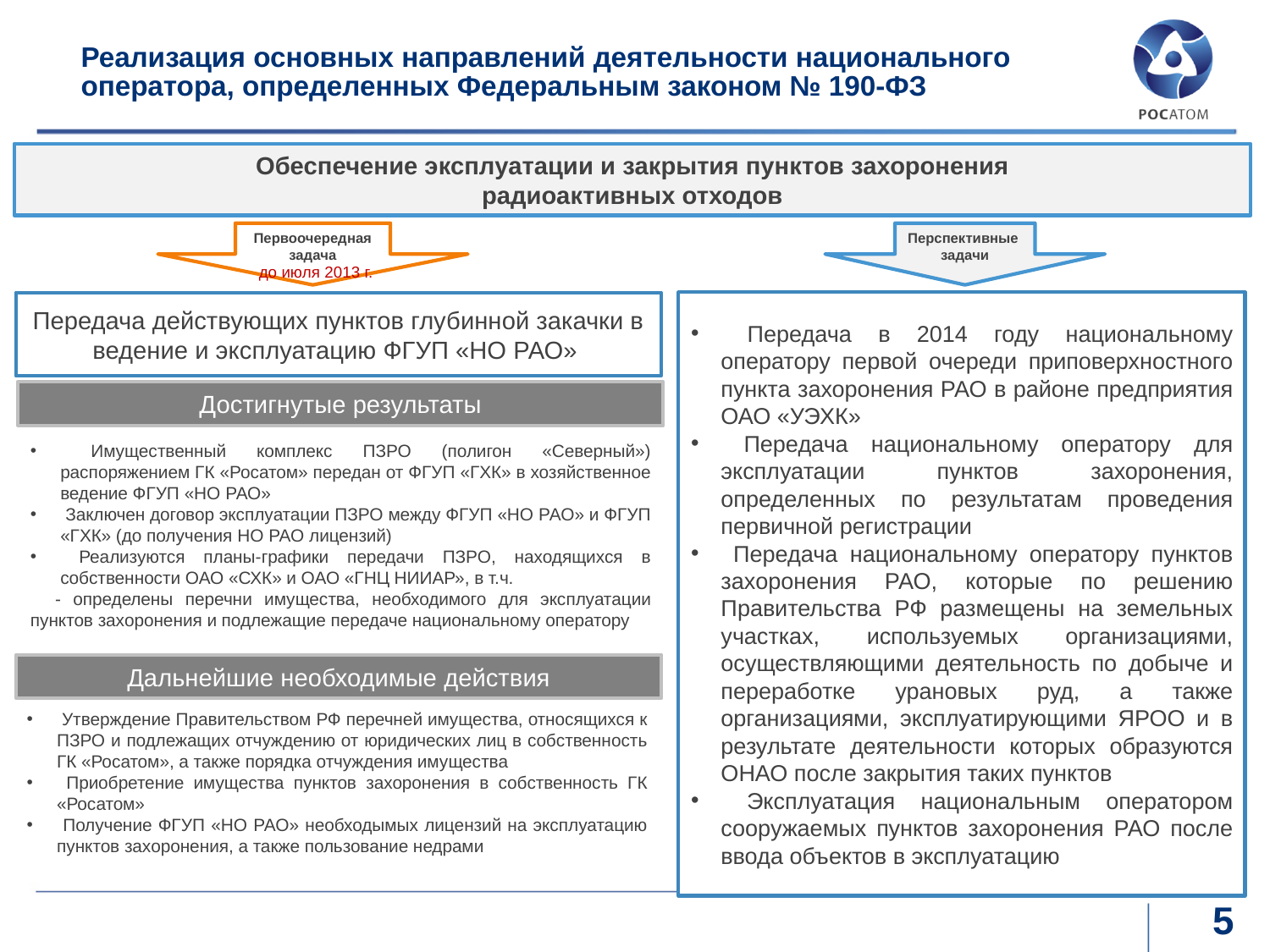

#
Реализация основных направлений деятельности национального оператора, определенных Федеральным законом № 190-ФЗ
 Обеспечение эксплуатации и закрытия пунктов захоронения
радиоактивных отходов
Первоочередная задача
Перспективные  задачи
до июля 2013 г.
 Передача в 2014 году национальному оператору первой очереди приповерхностного пункта захоронения РАО в районе предприятия ОАО «УЭХК»
 Передача национальному оператору для эксплуатации пунктов захоронения, определенных по результатам проведения первичной регистрации
 Передача национальному оператору пунктов захоронения РАО, которые по решению Правительства РФ размещены на земельных участках, используемых организациями, осуществляющими деятельность по добыче и переработке урановых руд, а также организациями, эксплуатирующими ЯРОО и в результате деятельности которых образуются ОНАО после закрытия таких пунктов
 Эксплуатация национальным оператором сооружаемых пунктов захоронения РАО после ввода объектов в эксплуатацию
Передача действующих пунктов глубинной закачки в ведение и эксплуатацию ФГУП «НО РАО»
Достигнутые результаты
 Имущественный комплекс ПЗРО (полигон «Северный») распоряжением ГК «Росатом» передан от ФГУП «ГХК» в хозяйственное ведение ФГУП «НО РАО»
 Заключен договор эксплуатации ПЗРО между ФГУП «НО РАО» и ФГУП «ГХК» (до получения НО РАО лицензий)
 Реализуются планы-графики передачи ПЗРО, находящихся в собственности ОАО «СХК» и ОАО «ГНЦ НИИАР», в т.ч.
  - определены перечни имущества, необходимого для эксплуатации пунктов захоронения и подлежащие передаче национальному оператору

Дальнейшие необходимые действия
 Утверждение Правительством РФ перечней имущества, относящихся к ПЗРО и подлежащих отчуждению от юридических лиц в собственность ГК «Росатом», а также порядка отчуждения имущества
 Приобретение имущества пунктов захоронения в собственность ГК «Росатом»
 Получение ФГУП «НО РАО» необходымых лицензий на эксплуатацию пунктов захоронения, а также пользование недрами

5